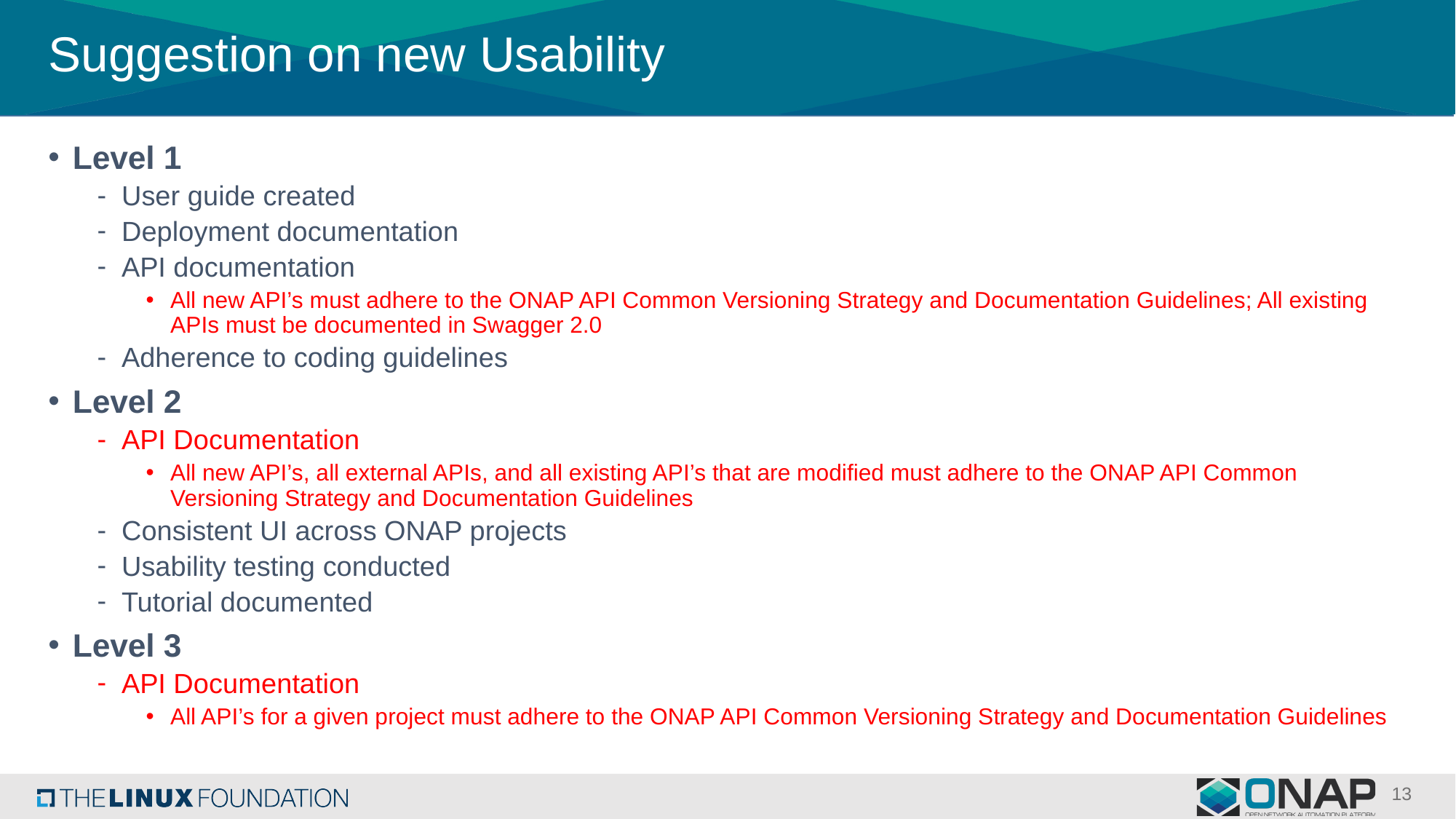

# Suggestion on new Usability
Level 1
User guide created
Deployment documentation
API documentation
All new API’s must adhere to the ONAP API Common Versioning Strategy and Documentation Guidelines; All existing APIs must be documented in Swagger 2.0
Adherence to coding guidelines
Level 2
API Documentation
All new API’s, all external APIs, and all existing API’s that are modified must adhere to the ONAP API Common Versioning Strategy and Documentation Guidelines
Consistent UI across ONAP projects
Usability testing conducted
Tutorial documented
Level 3
API Documentation
All API’s for a given project must adhere to the ONAP API Common Versioning Strategy and Documentation Guidelines
13